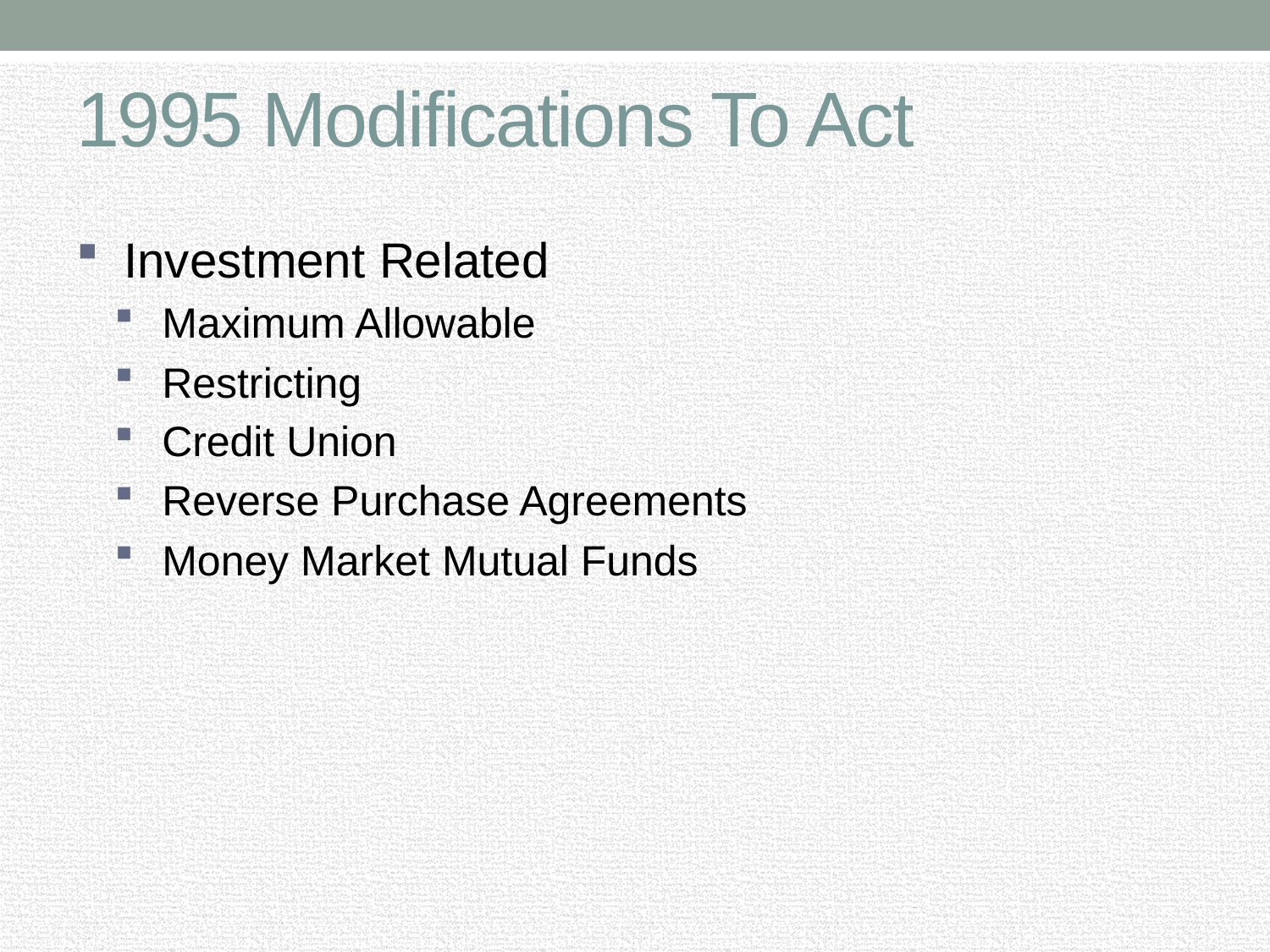

# 1995 Modifications To Act
Investment Related
Maximum Allowable
Restricting
Credit Union
Reverse Purchase Agreements
Money Market Mutual Funds